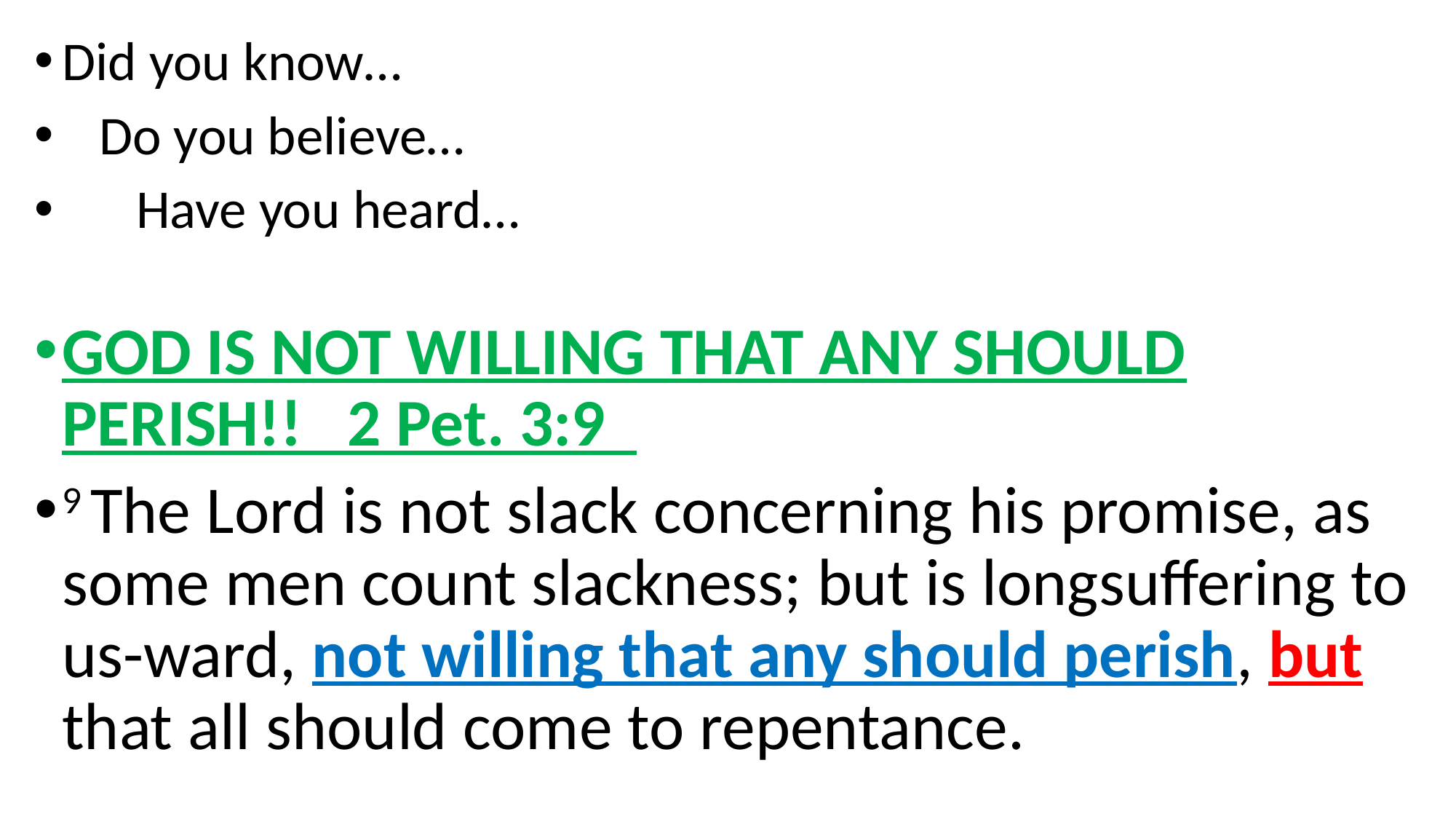

Did you know…
   Do you believe…
      Have you heard…

GOD IS NOT WILLING THAT ANY SHOULD PERISH!!   2 Pet. 3:9
9 The Lord is not slack concerning his promise, as some men count slackness; but is longsuffering to us-ward, not willing that any should perish, but that all should come to repentance.